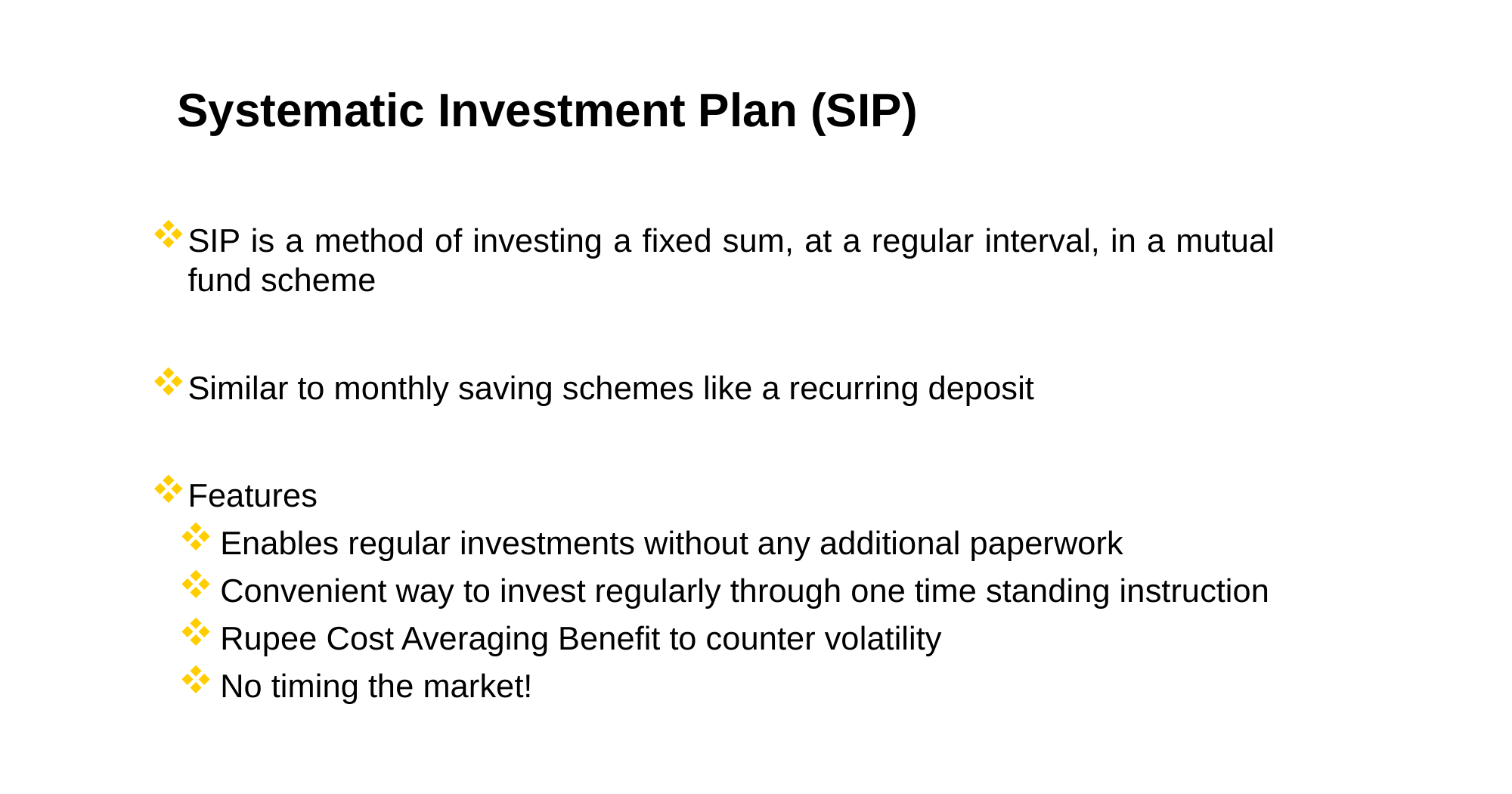

# Systematic Investment Plan (SIP)
SIP is a method of investing a fixed sum, at a regular interval, in a mutual fund scheme

Similar to monthly saving schemes like a recurring deposit

Features
Enables regular investments without any additional paperwork
Convenient way to invest regularly through one time standing instruction
Rupee Cost Averaging Benefit to counter volatility
No timing the market!